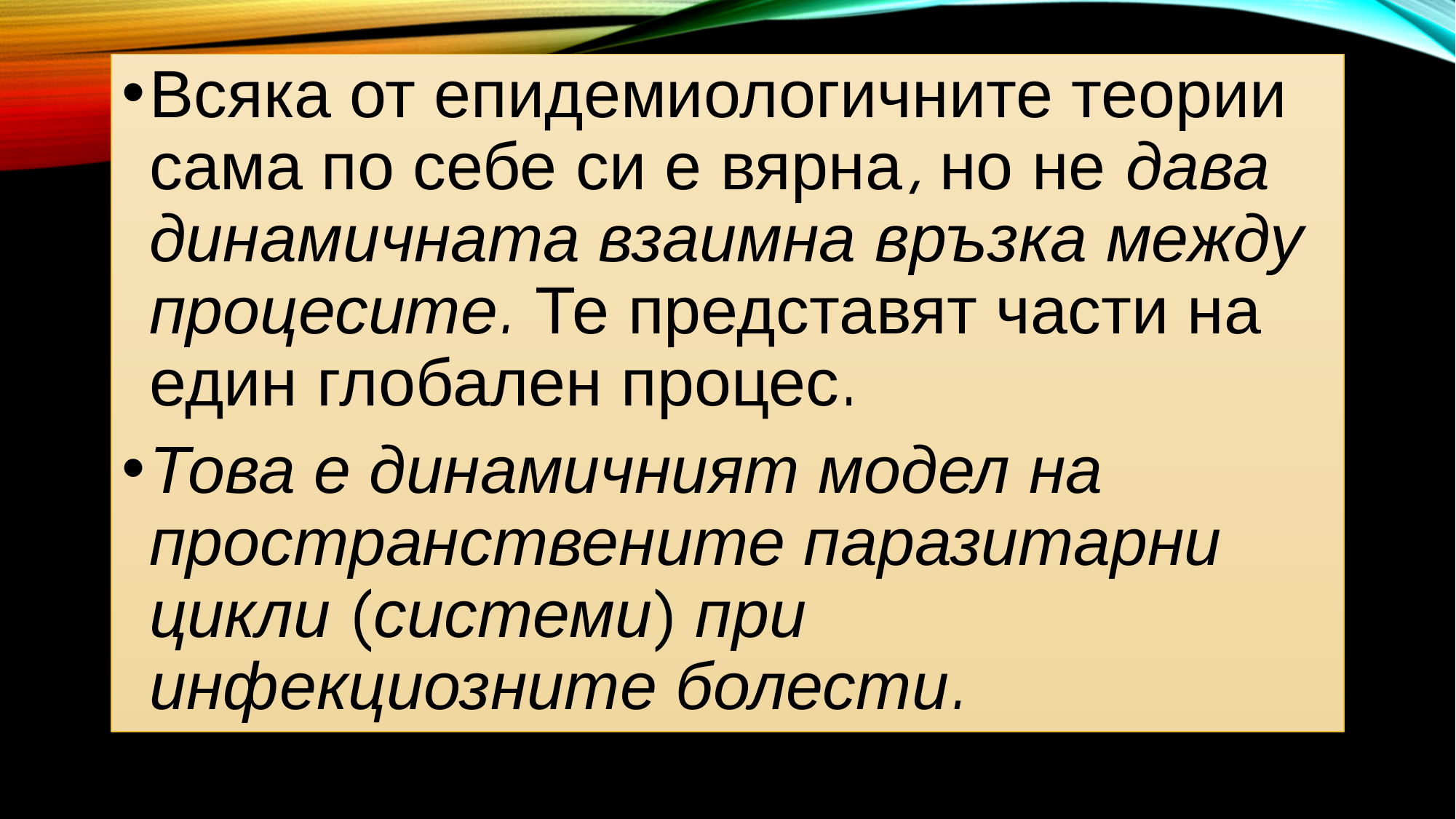

Всяка от епидемиологичните теории сама по себе си е вярна, но не дава динамичната взаимна връзка между процесите. Те представят части на един глобален процес.
Това е динамичният модел на пространствените паразитарни цикли (системи) при инфекциозните болести.